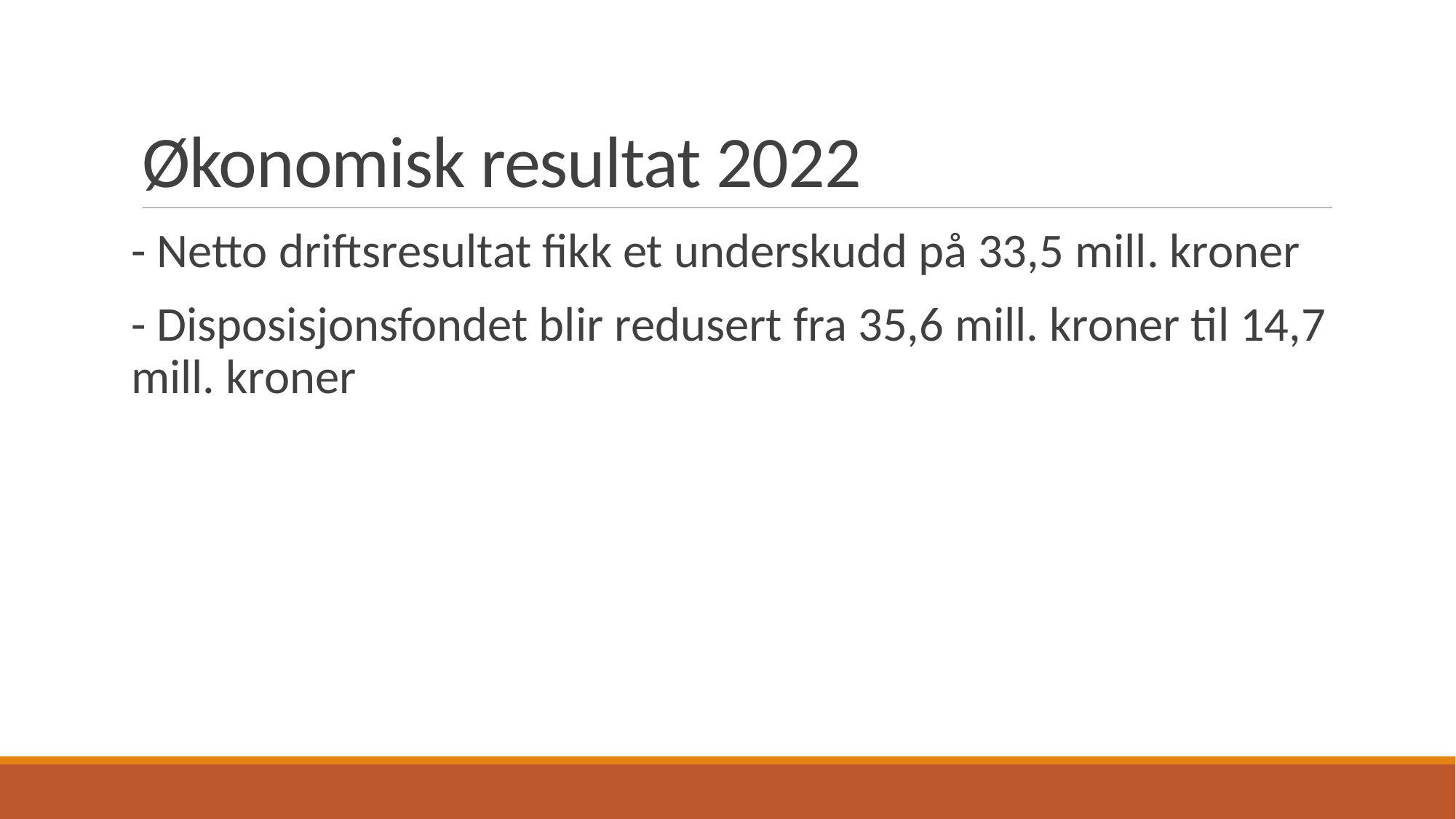

# Økonomisk resultat 2022
- Netto driftsresultat fikk et underskudd på 33,5 mill. kroner
- Disposisjonsfondet blir redusert fra 35,6 mill. kroner til 14,7 mill. kroner